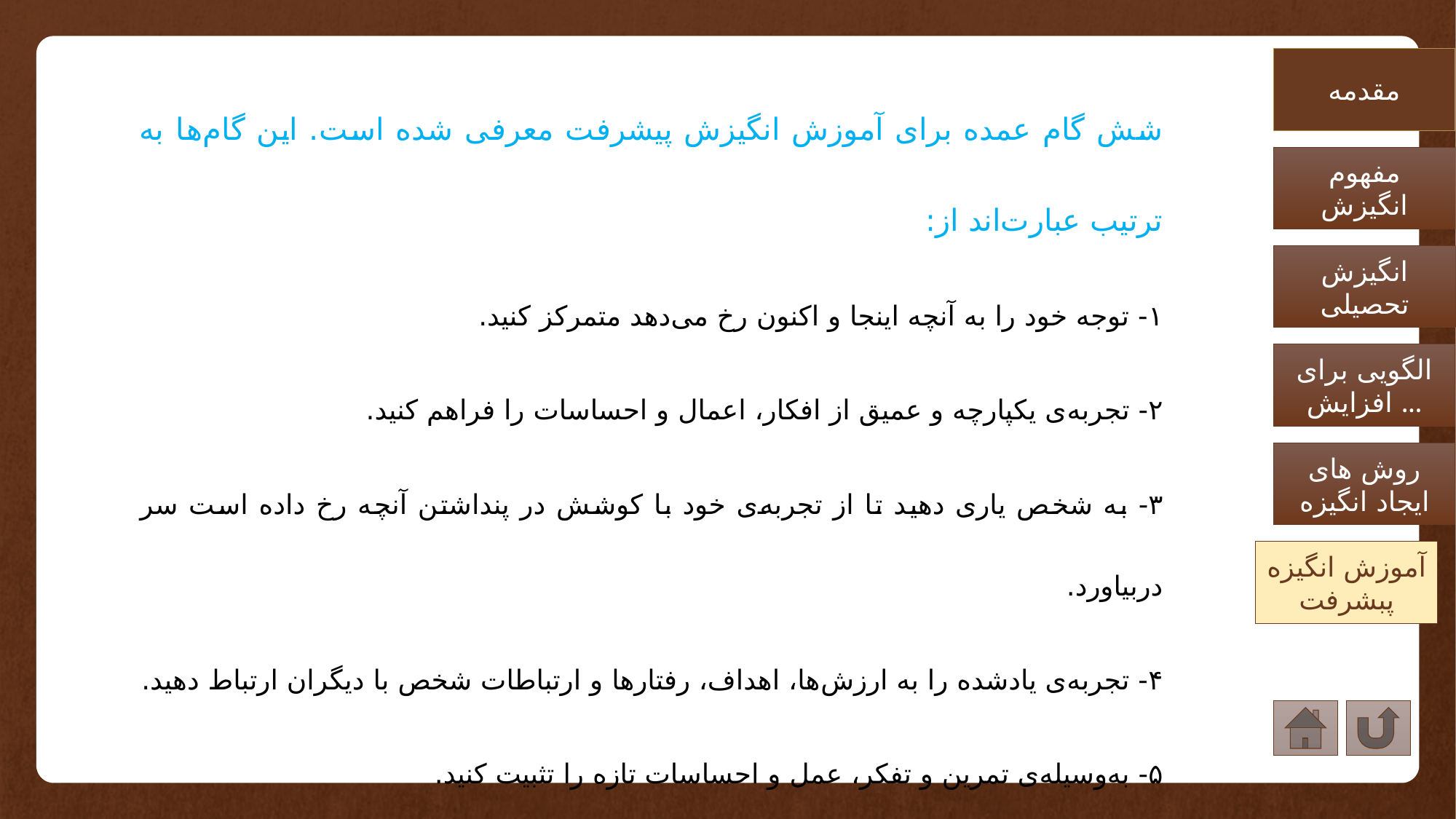

مقدمه
شش گام عمده برای آموزش انگیزش پیشرفت معرفی شده است. این گام‌ها به ترتیب عبارت‌اند از:
۱- توجه خود را به آنچه اینجا و اکنون رخ می‌دهد متمرکز کنید.
۲- تجربه‌ی یکپارچه و عمیق از افکار، اعمال و احساسات را فراهم کنید.
۳- به شخص یاری دهید تا از تجربه‌ی خود با کوشش در پنداشتن آنچه رخ ‌داده است سر دربیاورد.
۴- تجربه‌ی یادشده را به ارزش‌ها، اهداف، رفتارها و ارتباطات شخص با دیگران ارتباط دهید.
۵- به‌وسیله‌ی تمرین و تفکر، عمل و احساسات تازه را تثبیت کنید.
۶- تغییرات به‌دست‌آمده را درونی سازید.
مفهوم انگیزش
انگیزش تحصیلی
الگویی برای افزایش ...
روش های ایجاد انگیزه
آموزش انگیزه پبشرفت